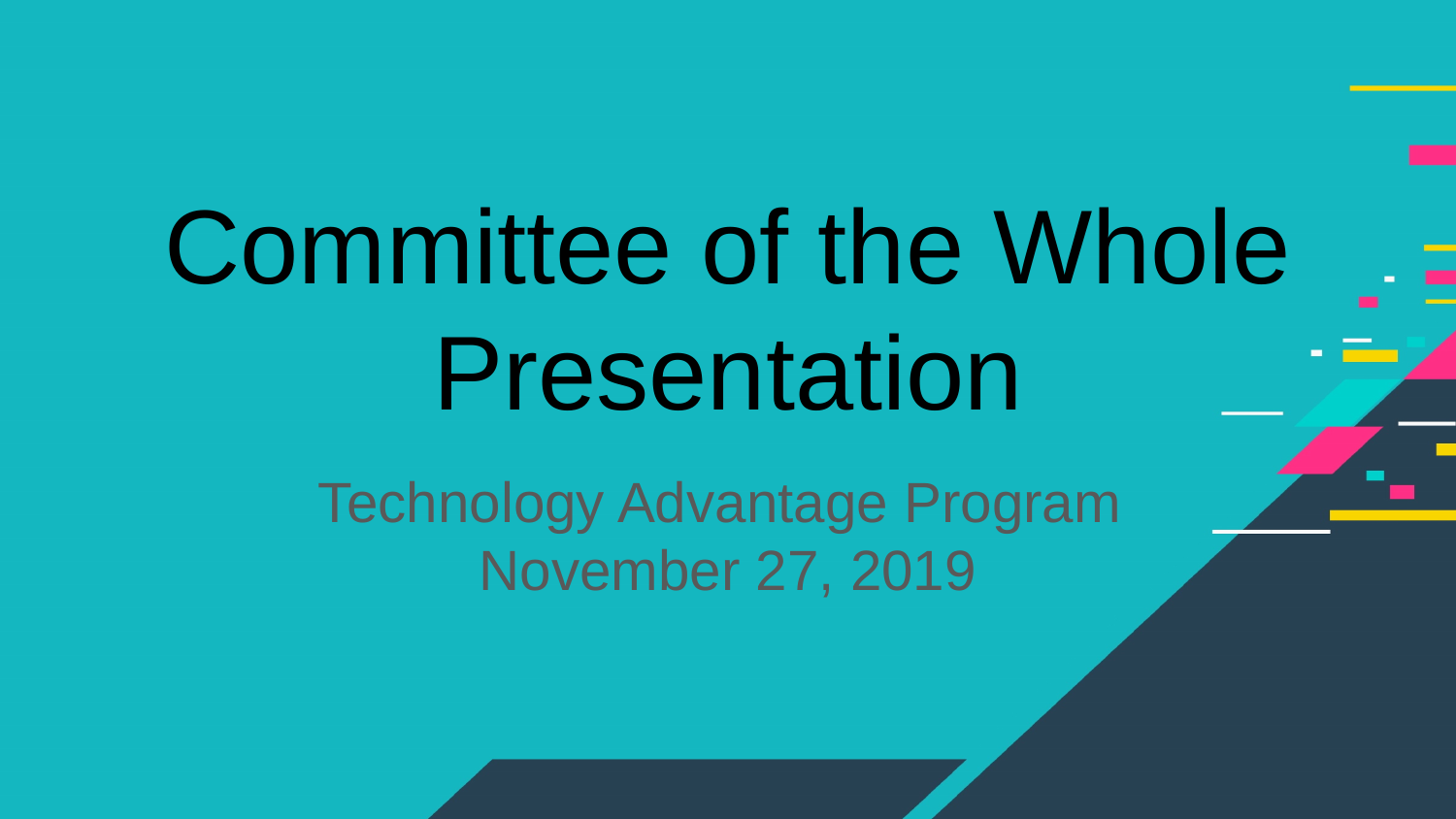

# Committee of the Whole Presentation
Technology Advantage Program
November 27, 2019